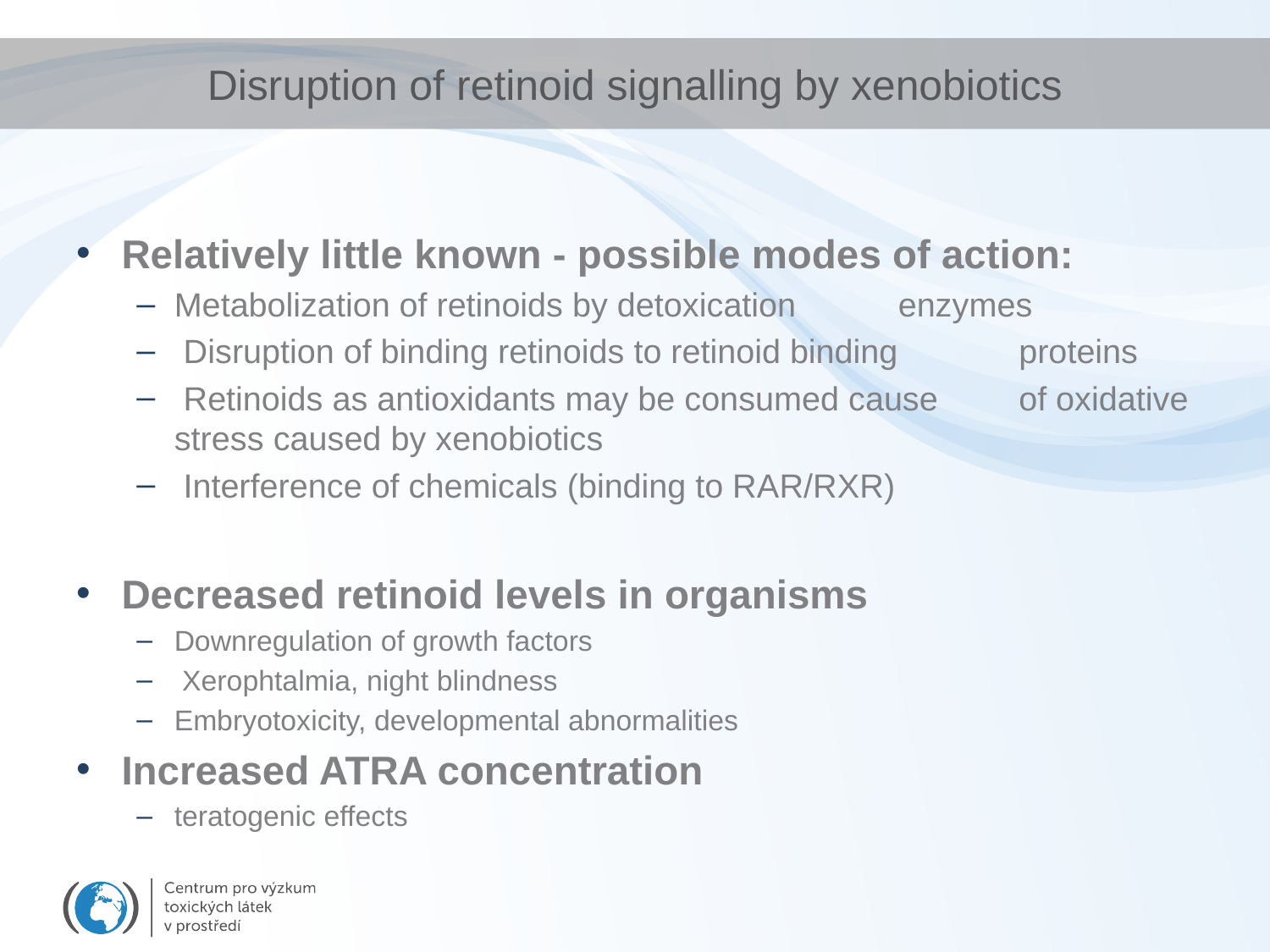

# Disruption of retinoid signalling by xenobiotics
Relatively little known - possible modes of action:
Metabolization of retinoids by detoxication 	enzymes
 Disruption of binding retinoids to retinoid binding 	proteins
 Retinoids as antioxidants may be consumed cause 	of oxidative stress caused by xenobiotics
 Interference of chemicals (binding to RAR/RXR)

Decreased retinoid levels in organisms
Downregulation of growth factors
 Xerophtalmia, night blindness
Embryotoxicity, developmental abnormalities
Increased ATRA concentration
teratogenic effects